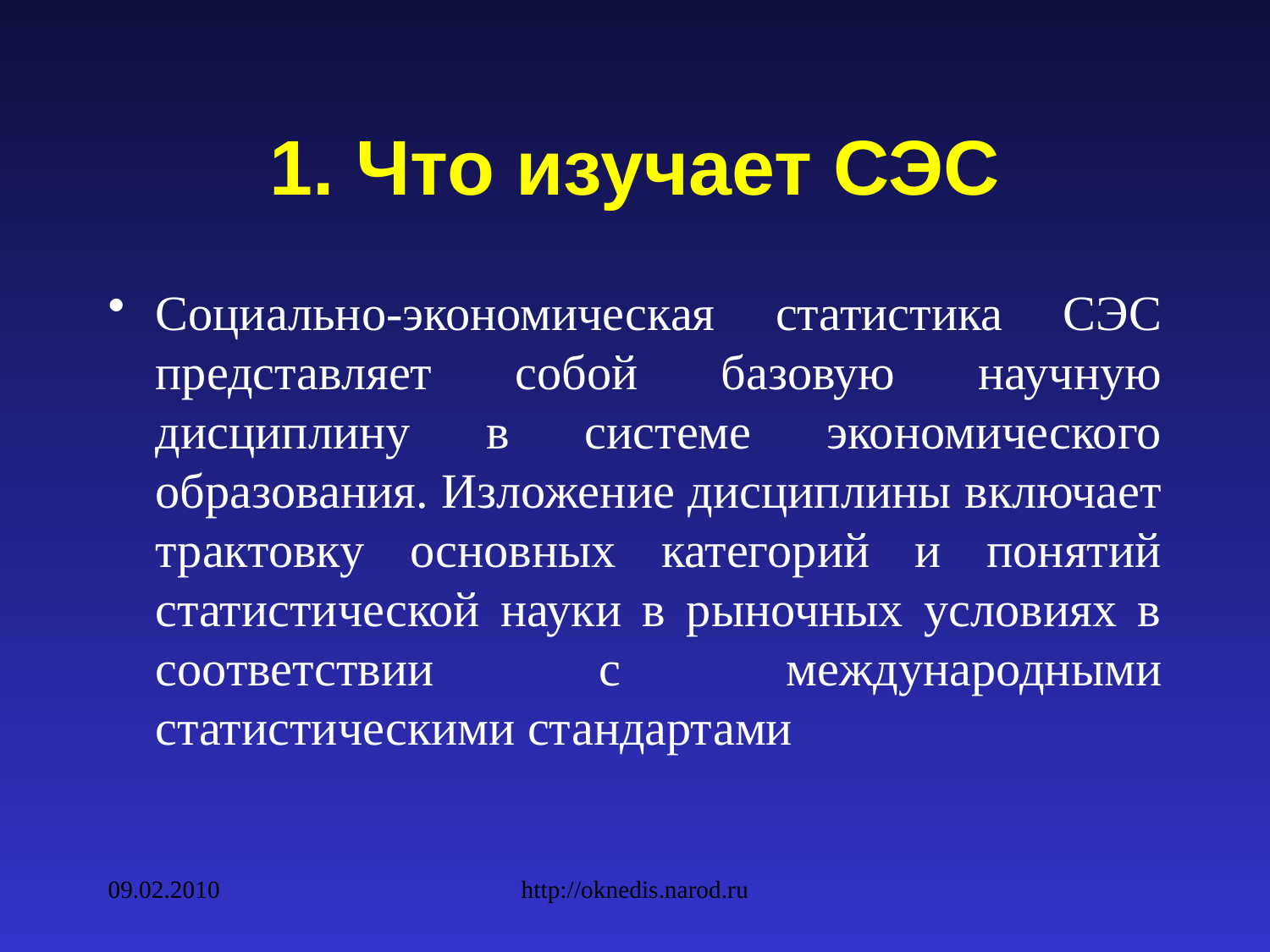

# 1. Что изучает СЭС
Социально-экономическая статистика СЭС представляет собой базовую научную дисциплину в системе экономического образования. Изложение дисциплины включает трактовку основных категорий и понятий статистической науки в рыночных условиях в соответствии с международными статистическими стандартами
09.02.2010
http://oknedis.narod.ru